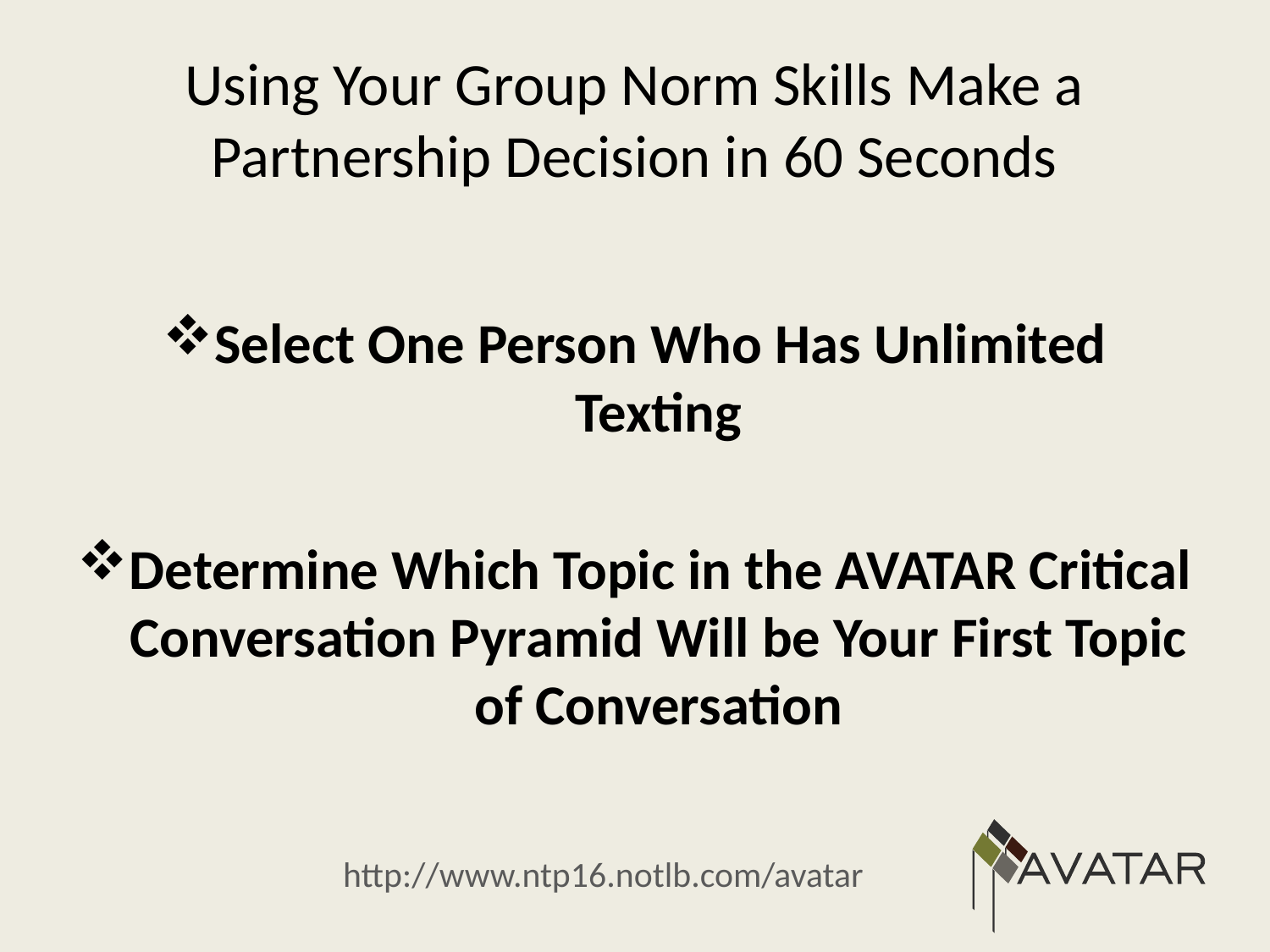

# Using Your Group Norm Skills Make a Partnership Decision in 60 Seconds

Select One Person Who Has Unlimited Texting

Determine Which Topic in the AVATAR Critical Conversation Pyramid Will be Your First Topic of Conversation